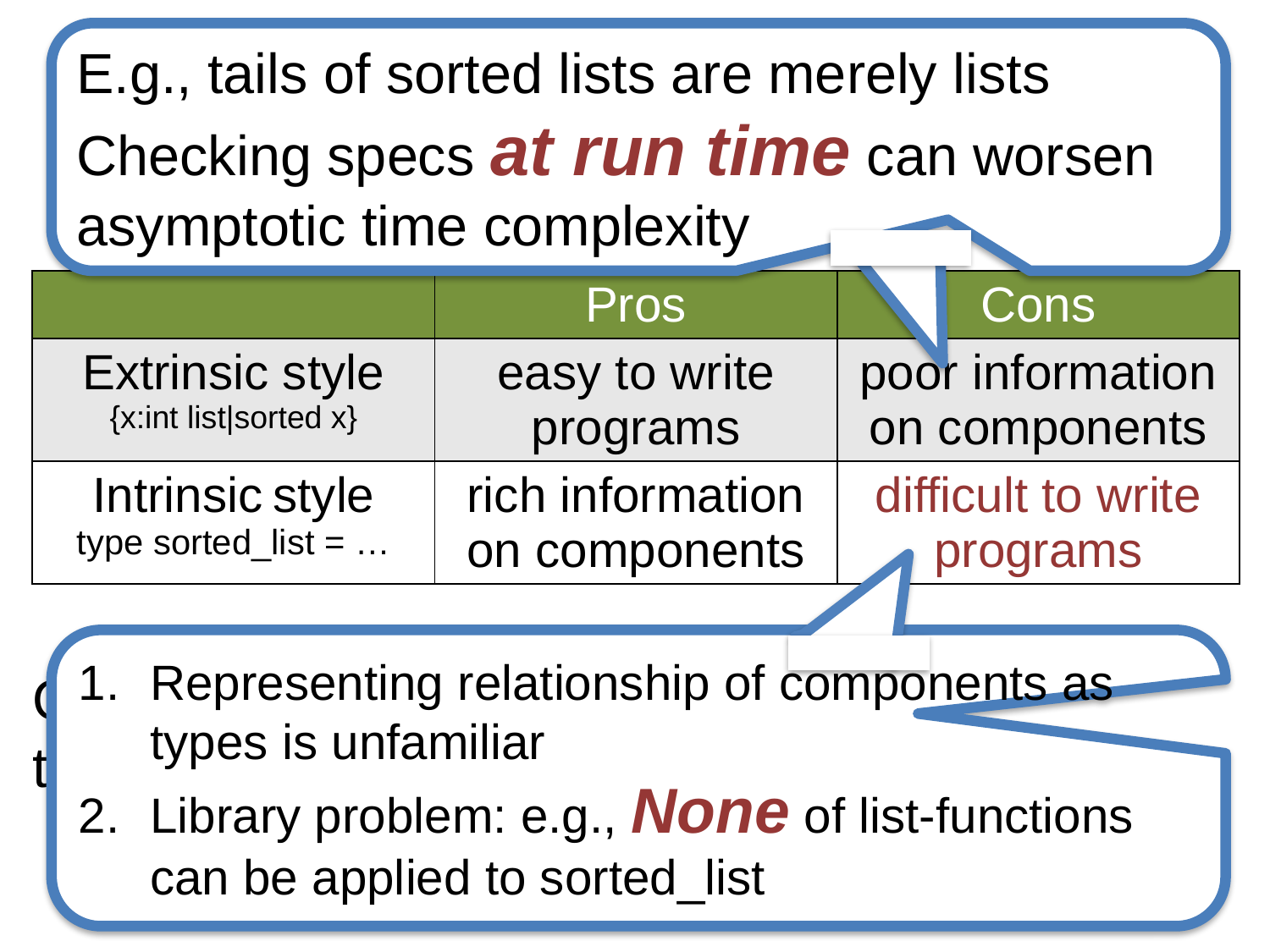

E.g., tails of sorted lists are merely lists
Checking specs at run time can worsen asymptotic time complexity
# Pros and cons as contracts

|  | Pros | Cons |
| --- | --- | --- |
| Extrinsic style {x:int list|sorted x} | easy to write programs | poor information on components |
| Intrinsic style type sorted\_list = … | rich information on components | difficult to write programs |

Representing relationship of components as types is unfamiliar
Library problem: e.g., None of list-functions can be applied to sorted_list
Our work:
transformation to take the best of both worlds